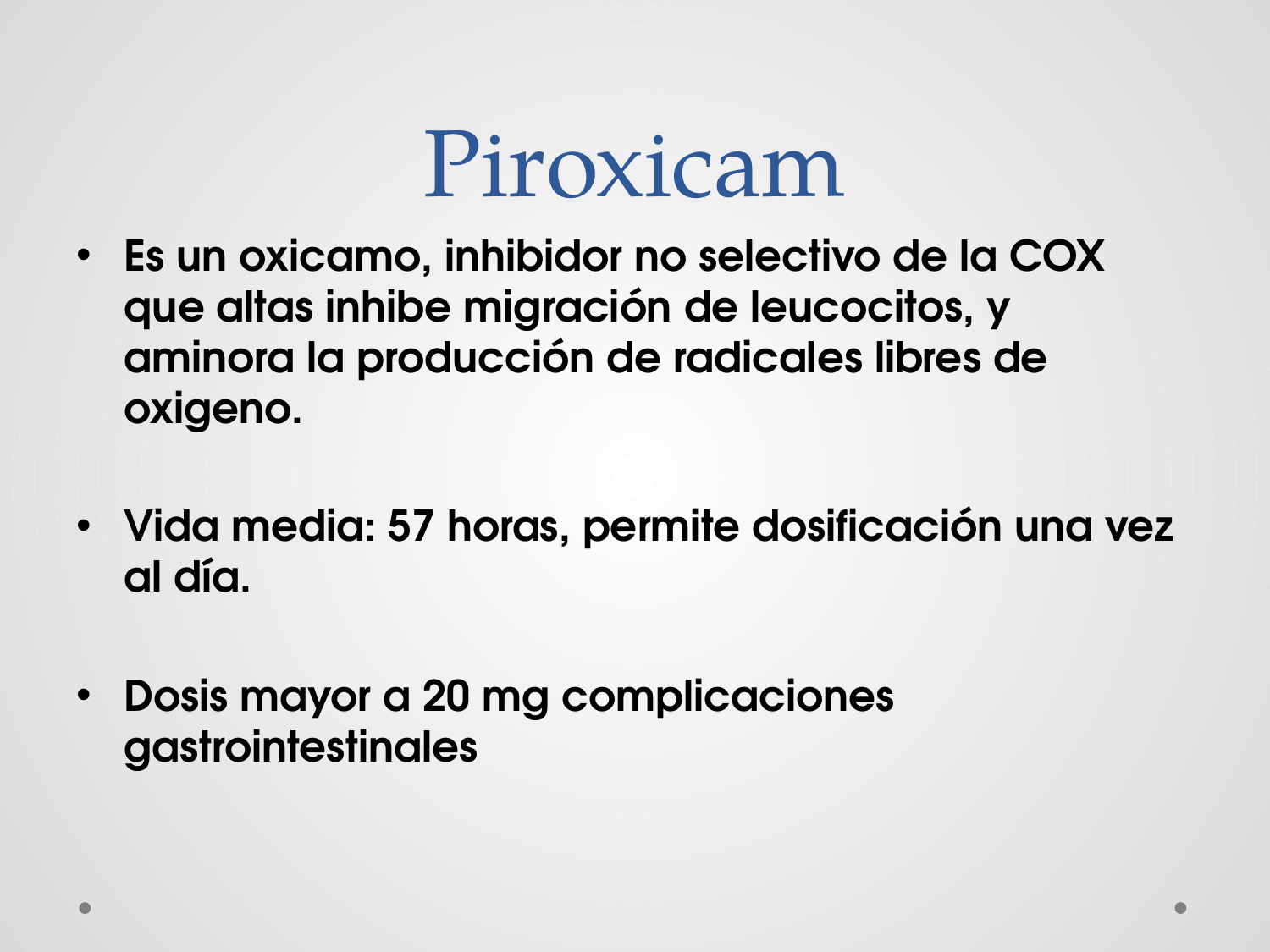

# Piroxicam
Es un oxicamo, inhibidor no selectivo de la COX  que altas inhibe migración de leucocitos, y aminora la producción de radicales libres de oxigeno.

Vida media: 57 horas, permite dosificación una vez al día.

Dosis mayor a 20 mg complicaciones gastrointestinales